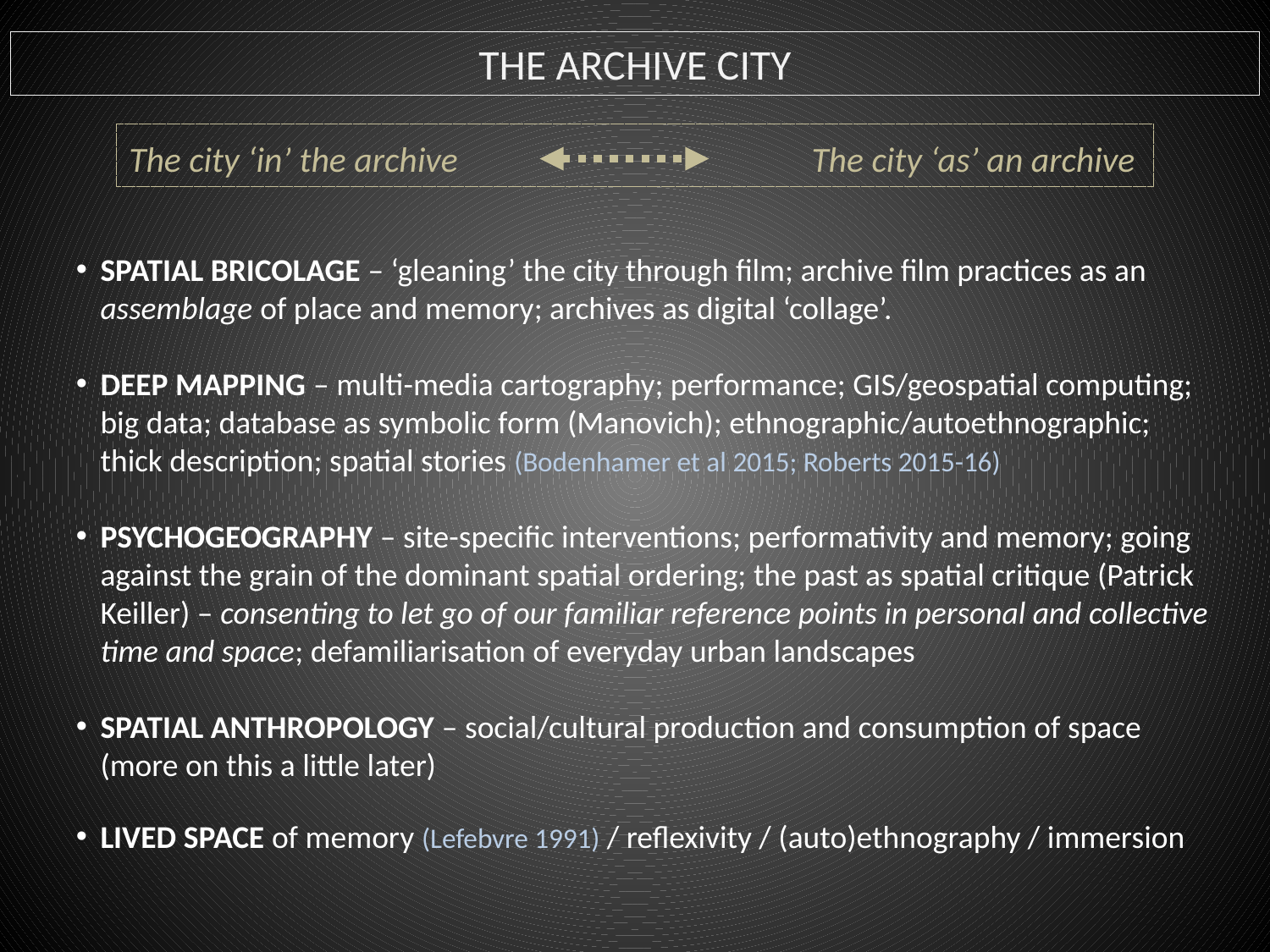

THE ARCHIVE CITY
The city ‘in’ the archive 	       		     The city ‘as’ an archive
SPATIAL BRICOLAGE – ‘gleaning’ the city through film; archive film practices as an assemblage of place and memory; archives as digital ‘collage’.

DEEP MAPPING – multi-media cartography; performance; GIS/geospatial computing; big data; database as symbolic form (Manovich); ethnographic/autoethnographic; thick description; spatial stories (Bodenhamer et al 2015; Roberts 2015-16)

PSYCHOGEOGRAPHY – site-specific interventions; performativity and memory; going against the grain of the dominant spatial ordering; the past as spatial critique (Patrick Keiller) – consenting to let go of our familiar reference points in personal and collective time and space; defamiliarisation of everyday urban landscapes

SPATIAL ANTHROPOLOGY – social/cultural production and consumption of space (more on this a little later)

LIVED SPACE of memory (Lefebvre 1991) / reflexivity / (auto)ethnography / immersion